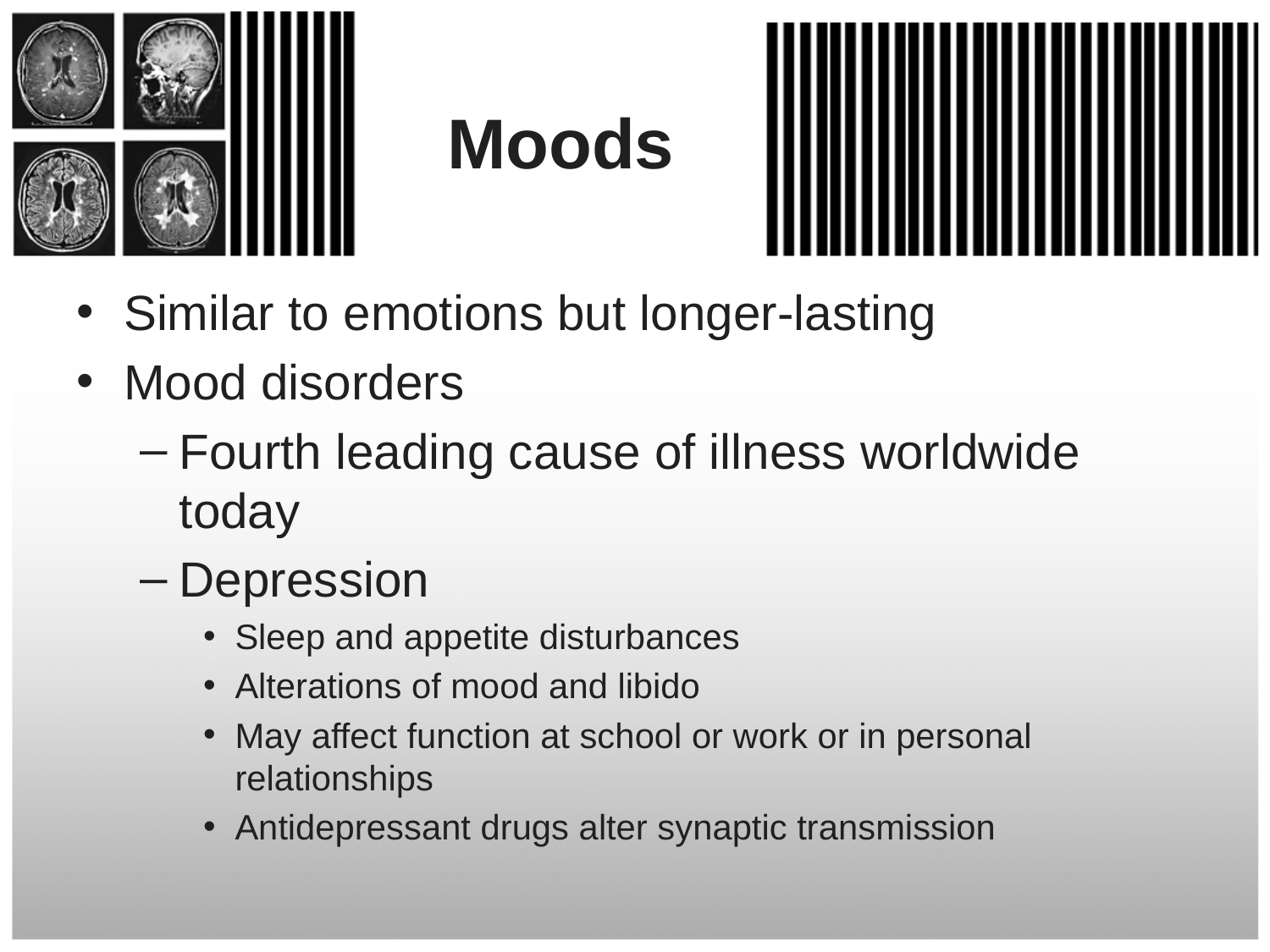

# Moods
Similar to emotions but longer-lasting
Mood disorders
Fourth leading cause of illness worldwide today
Depression
Sleep and appetite disturbances
Alterations of mood and libido
May affect function at school or work or in personal relationships
Antidepressant drugs alter synaptic transmission